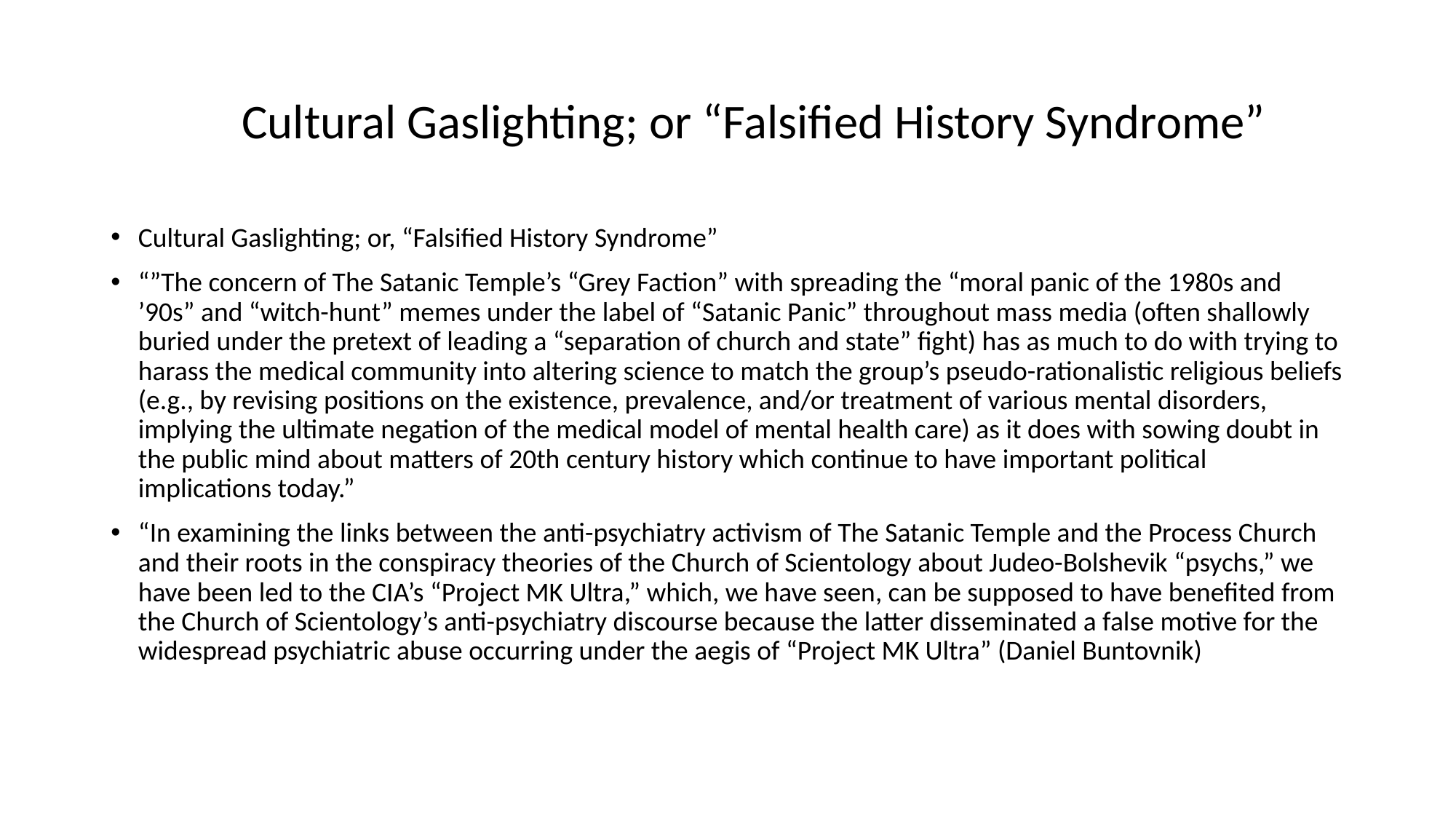

# Cultural Gaslighting; or “Falsified History Syndrome”
Cultural Gaslighting; or, “Falsified History Syndrome”
“”The concern of The Satanic Temple’s “Grey Faction” with spreading the “moral panic of the 1980s and ’90s” and “witch-hunt” memes under the label of “Satanic Panic” throughout mass media (often shallowly buried under the pretext of leading a “separation of church and state” fight) has as much to do with trying to harass the medical community into altering science to match the group’s pseudo-rationalistic religious beliefs (e.g., by revising positions on the existence, prevalence, and/or treatment of various mental disorders, implying the ultimate negation of the medical model of mental health care) as it does with sowing doubt in the public mind about matters of 20th century history which continue to have important political implications today.”
“In examining the links between the anti-psychiatry activism of The Satanic Temple and the Process Church and their roots in the conspiracy theories of the Church of Scientology about Judeo-Bolshevik “psychs,” we have been led to the CIA’s “Project MK Ultra,” which, we have seen, can be supposed to have benefited from the Church of Scientology’s anti-psychiatry discourse because the latter disseminated a false motive for the widespread psychiatric abuse occurring under the aegis of “Project MK Ultra” (Daniel Buntovnik)